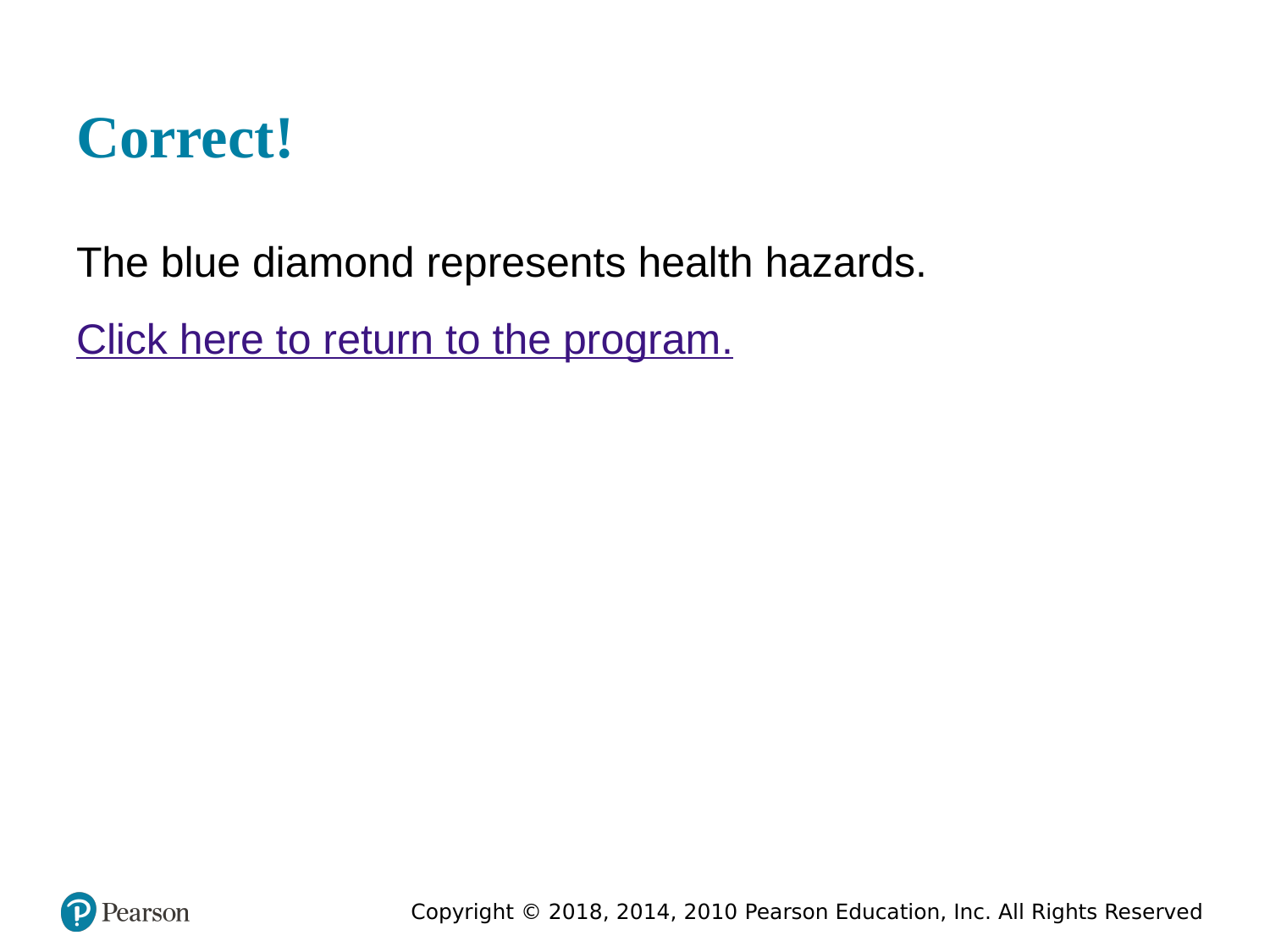

# Correct!
The blue diamond represents health hazards.
Click here to return to the program.